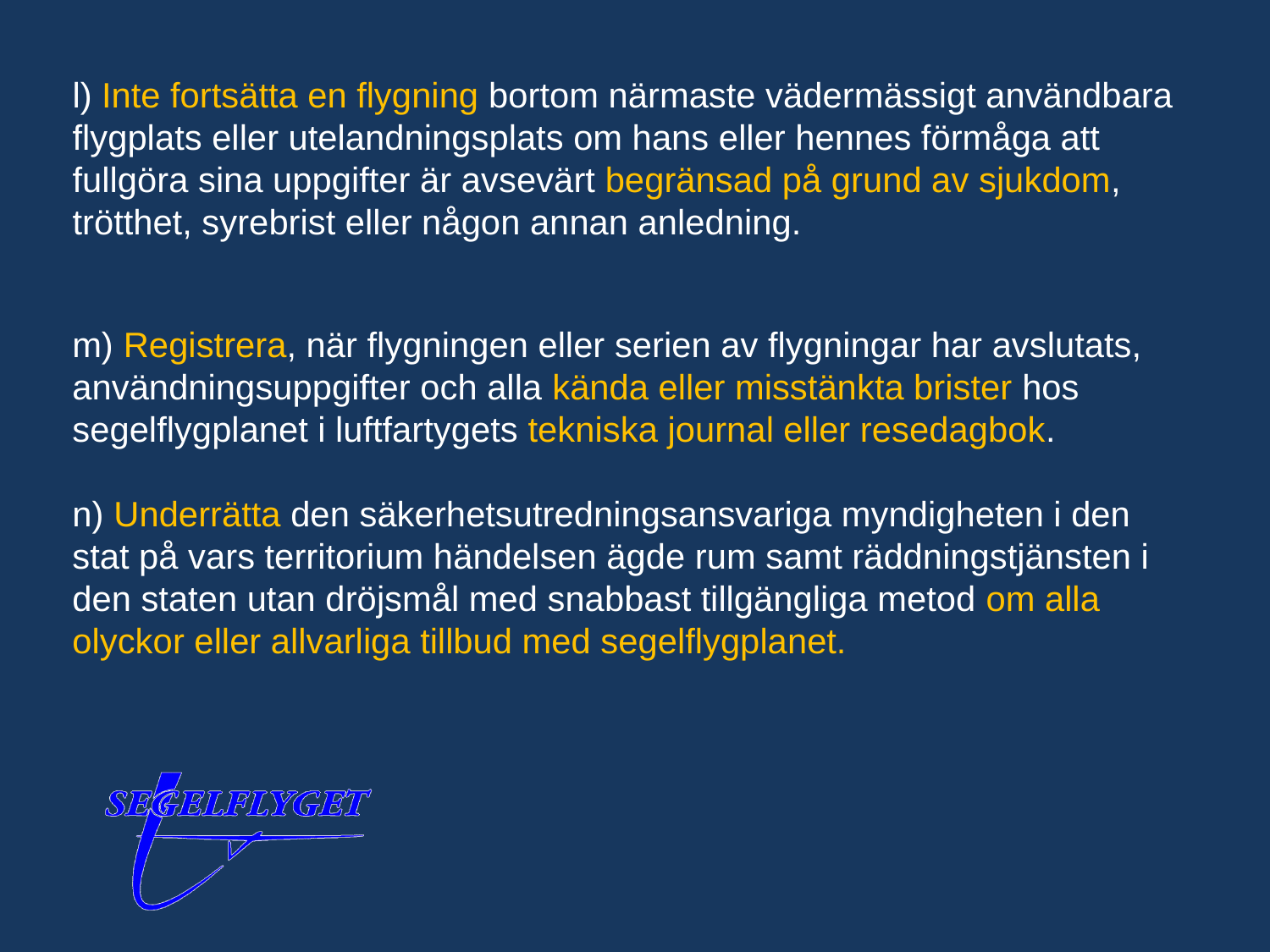

l) Inte fortsätta en flygning bortom närmaste vädermässigt användbara flygplats eller utelandningsplats om hans eller hennes förmåga att fullgöra sina uppgifter är avsevärt begränsad på grund av sjukdom, trötthet, syrebrist eller någon annan anledning.
m) Registrera, när flygningen eller serien av flygningar har avslutats, användningsuppgifter och alla kända eller misstänkta brister hos segelflygplanet i luftfartygets tekniska journal eller resedagbok.

n) Underrätta den säkerhetsutredningsansvariga myndigheten i den stat på vars territorium händelsen ägde rum samt räddningstjänsten i den staten utan dröjsmål med snabbast tillgängliga metod om alla olyckor eller allvarliga tillbud med segelflygplanet.